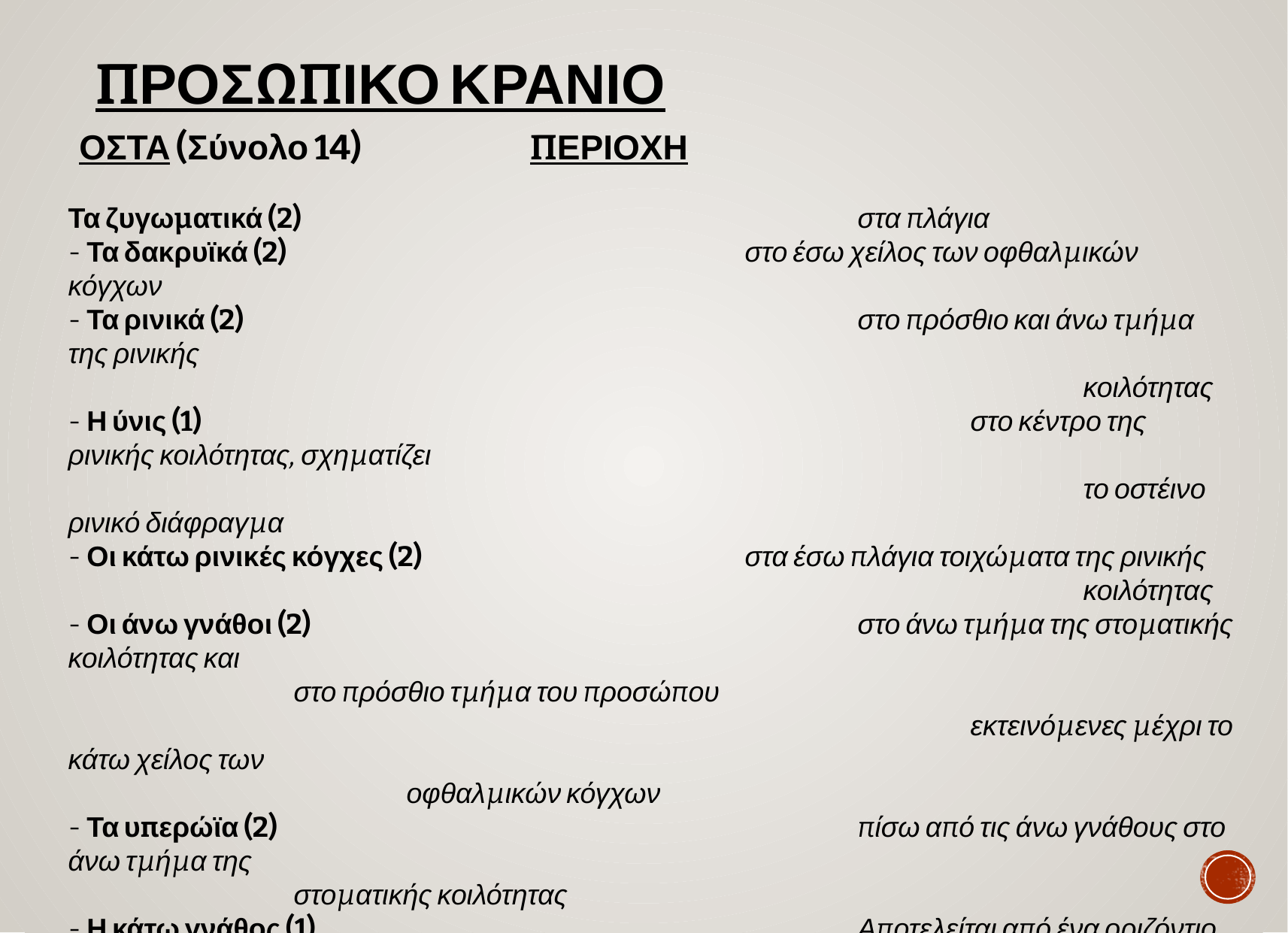

# ΠΡΟΣΩΠΙΚΟ ΚΡΑΝΙΟ
ΟΣΤΑ (Σύνολο 14)	 	ΠΕΡΙΟΧΗ
Τα ζυγωματικά (2) 					στα πλάγια
- Τα δακρυϊκά (2)		 			στο έσω χείλος των οφθαλμικών κόγχων
- Τα ρινικά (2)						στο πρόσθιο και άνω τμήμα της ρινικής
									κοιλότητας
- Η ύνις (1)			 				στο κέντρο της ρινικής κοιλότητας, σχηματίζει
									το οστέινο ρινικό διάφραγμα
- Οι κάτω ρινικές κόγχες (2)	 		στα έσω πλάγια τοιχώματα της ρινικής
									κοιλότητας
- Οι άνω γνάθοι (2) 		 			στο άνω τμήμα της στοματικής κοιλότητας και 											στο πρόσθιο τμήμα του προσώπου 													εκτεινόμενες μέχρι το κάτω χείλος των  												οφθαλμικών κόγχων
- Τα υπερώϊα (2) 		 				πίσω από τις άνω γνάθους στο άνω τμήμα της 											στοματικής κοιλότητας
- Η κάτω γνάθος (1)					Αποτελείται από ένα οριζόντιο τμήμα (σώμα) 											και δύο πλάγια κάθετα τμήματα (κλάδοι). Κάθε 											κλάδος καταλήγει προς τα πάνω σε δύο 												αποφύσεις (προεξοχές): την κορωνοειδή 												απόφυση (μπροστά) και τον κόνδυλο (πίσω) 											που συνδέεται με το κροταφικό οστό στην 												κροταφογναθική άρθρωση.